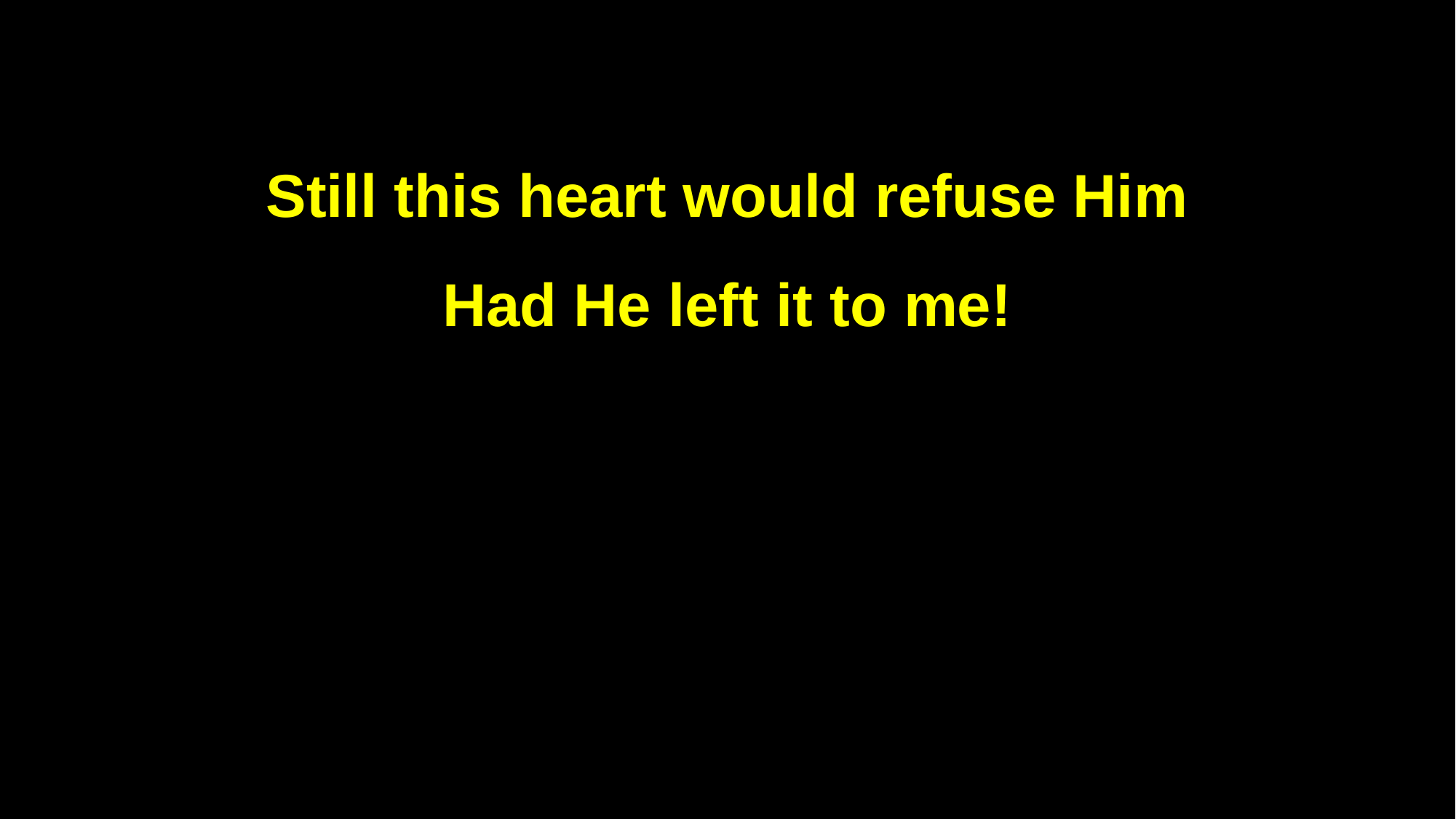

Still this heart would refuse Him
Had He left it to me!